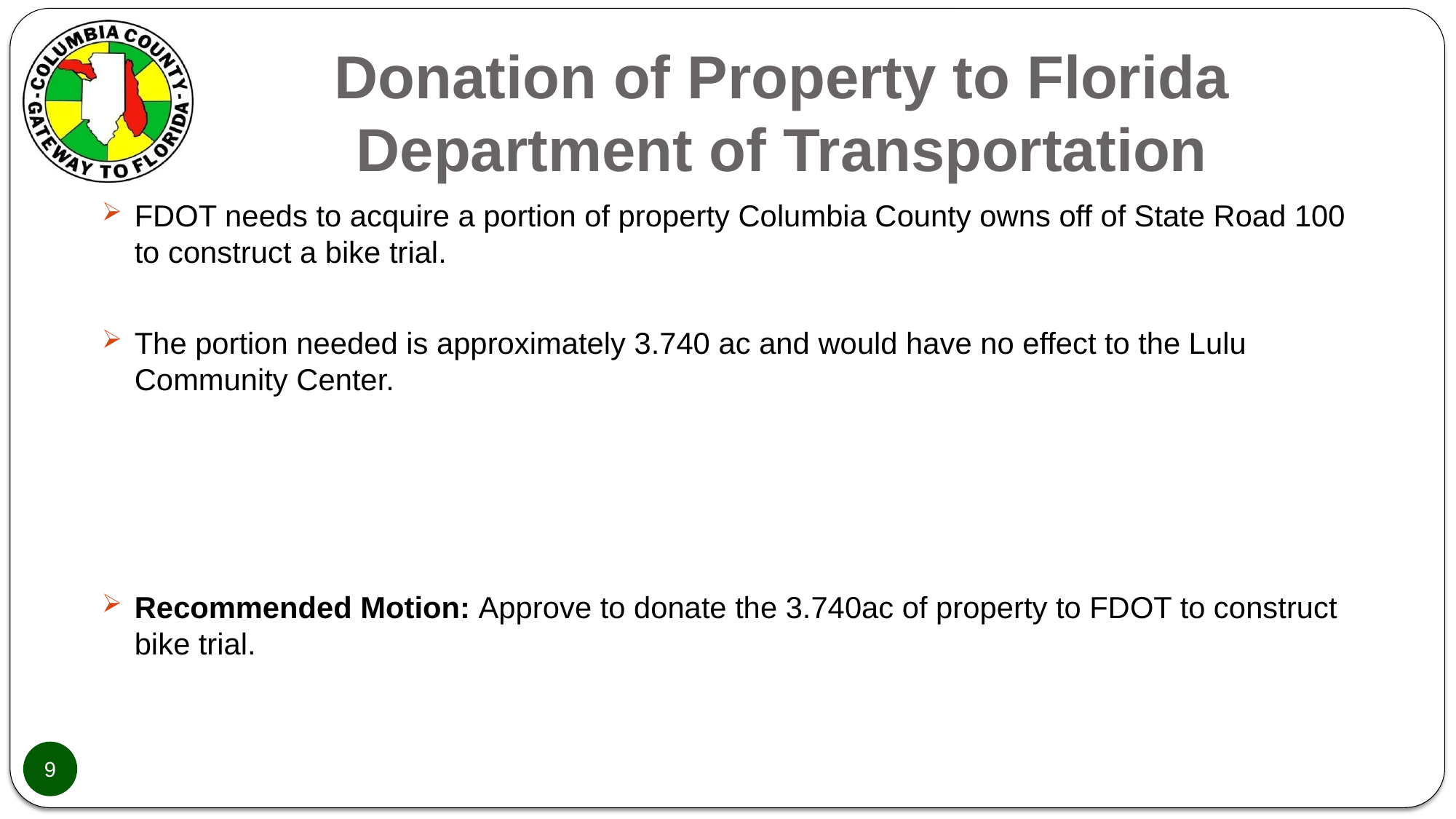

# Donation of Property to Florida Department of Transportation
FDOT needs to acquire a portion of property Columbia County owns off of State Road 100 to construct a bike trial.

The portion needed is approximately 3.740 ac and would have no effect to the Lulu Community Center.

Recommended Motion: Approve to donate the 3.740ac of property to FDOT to construct bike trial.

9